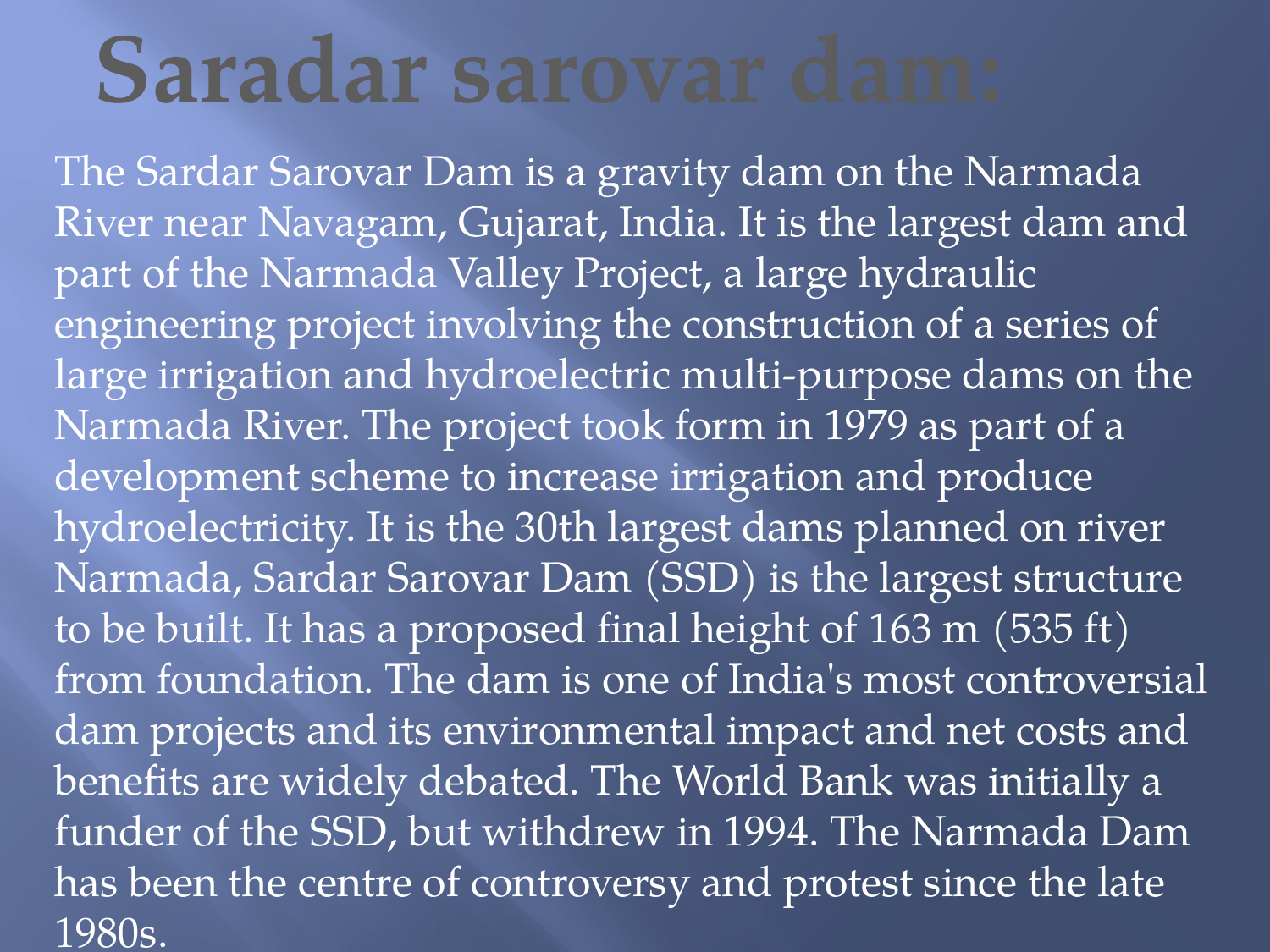

Saradar sarovar dam:
The Sardar Sarovar Dam is a gravity dam on the Narmada River near Navagam, Gujarat, India. It is the largest dam and part of the Narmada Valley Project, a large hydraulic engineering project involving the construction of a series of large irrigation and hydroelectric multi-purpose dams on the Narmada River. The project took form in 1979 as part of a development scheme to increase irrigation and produce hydroelectricity. It is the 30th largest dams planned on river Narmada, Sardar Sarovar Dam (SSD) is the largest structure to be built. It has a proposed final height of 163 m (535 ft) from foundation. The dam is one of India's most controversial dam projects and its environmental impact and net costs and benefits are widely debated. The World Bank was initially a funder of the SSD, but withdrew in 1994. The Narmada Dam has been the centre of controversy and protest since the late 1980s.